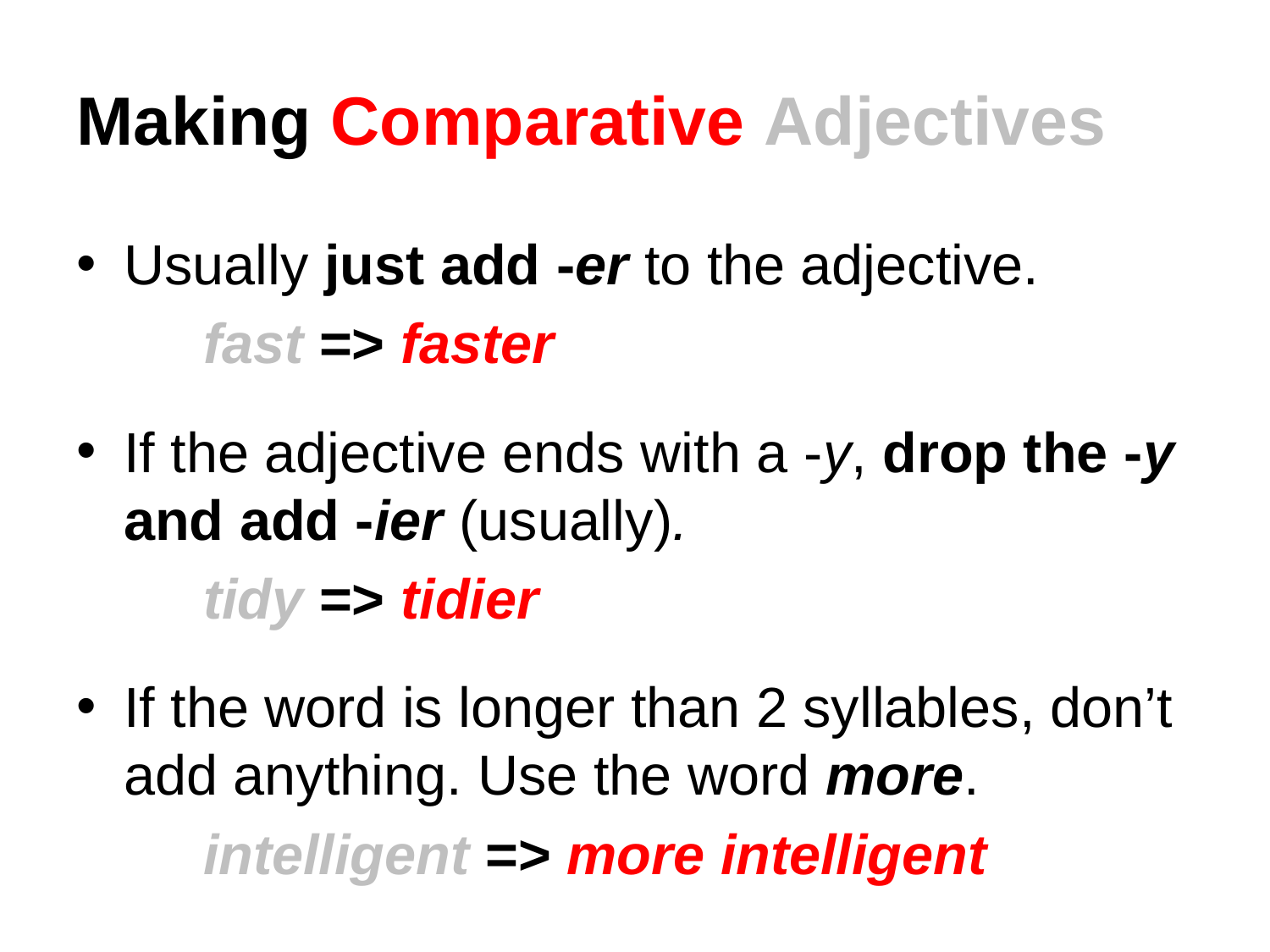

# Making Comparative Adjectives
Usually just add -er to the adjective.
	fast => faster

If the adjective ends with a -y, drop the -y and add -ier (usually).
	tidy => tidier

If the word is longer than 2 syllables, don’t add anything. Use the word more.
	intelligent => more intelligent